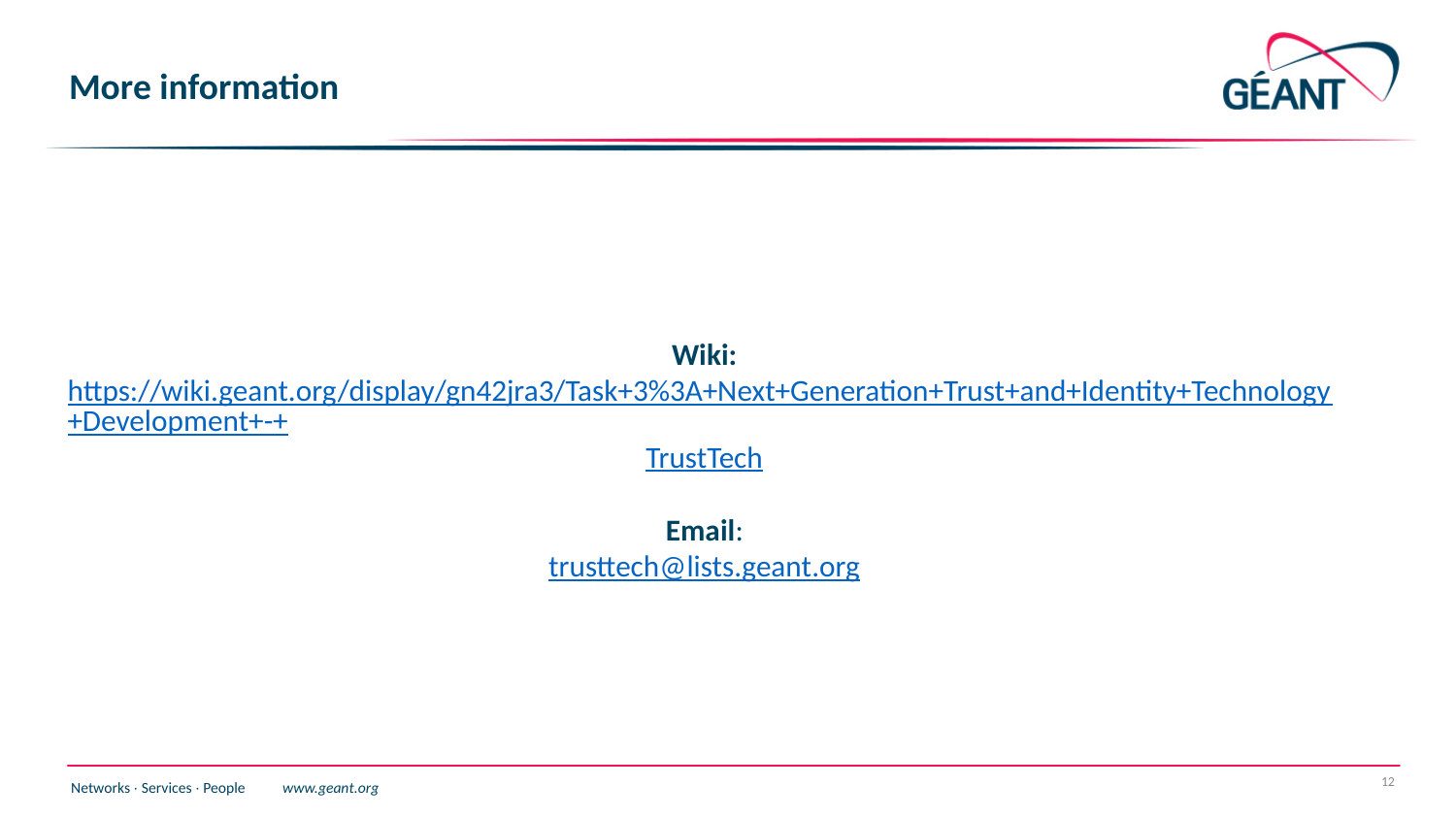

# More information

Wiki:
https://wiki.geant.org/display/gn42jra3/Task+3%3A+Next+Generation+Trust+and+Identity+Technology+Development+-+TrustTech

Email:
trusttech@lists.geant.org

12